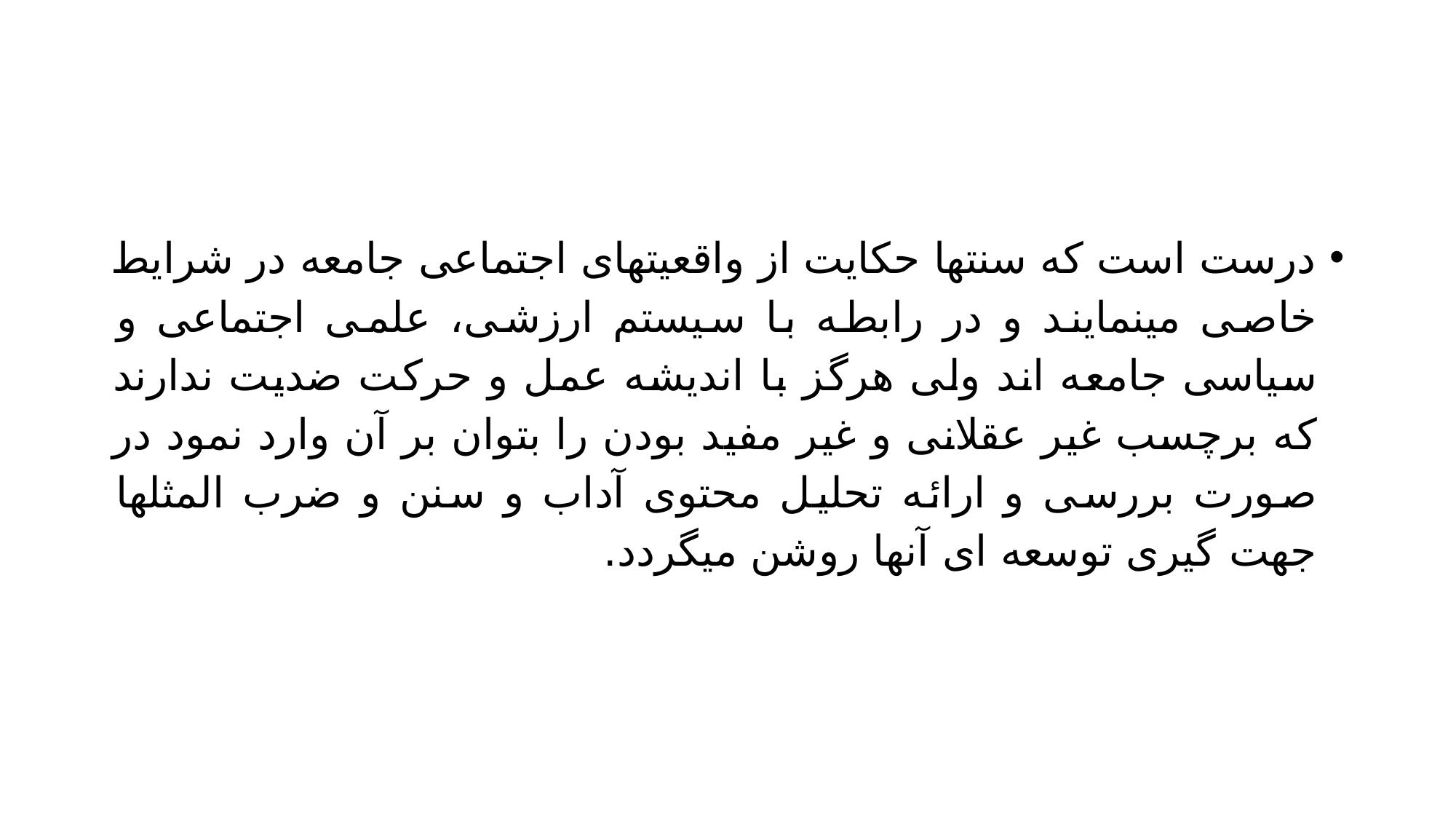

#
درست است که سنتها حکایت از واقعیتهای اجتماعی جامعه در شرایط خاصی مینمایند و در رابطه با سیستم ارزشی، علمی اجتماعی و سیاسی جامعه اند ولی هرگز با اندیشه عمل و حرکت ضدیت ندارند که برچسب غیر عقلانی و غیر مفید بودن را بتوان بر آن وارد نمود در صورت بررسی و ارائه تحلیل محتوی آداب و سنن و ضرب المثلها جهت گیری توسعه ای آنها روشن میگردد.